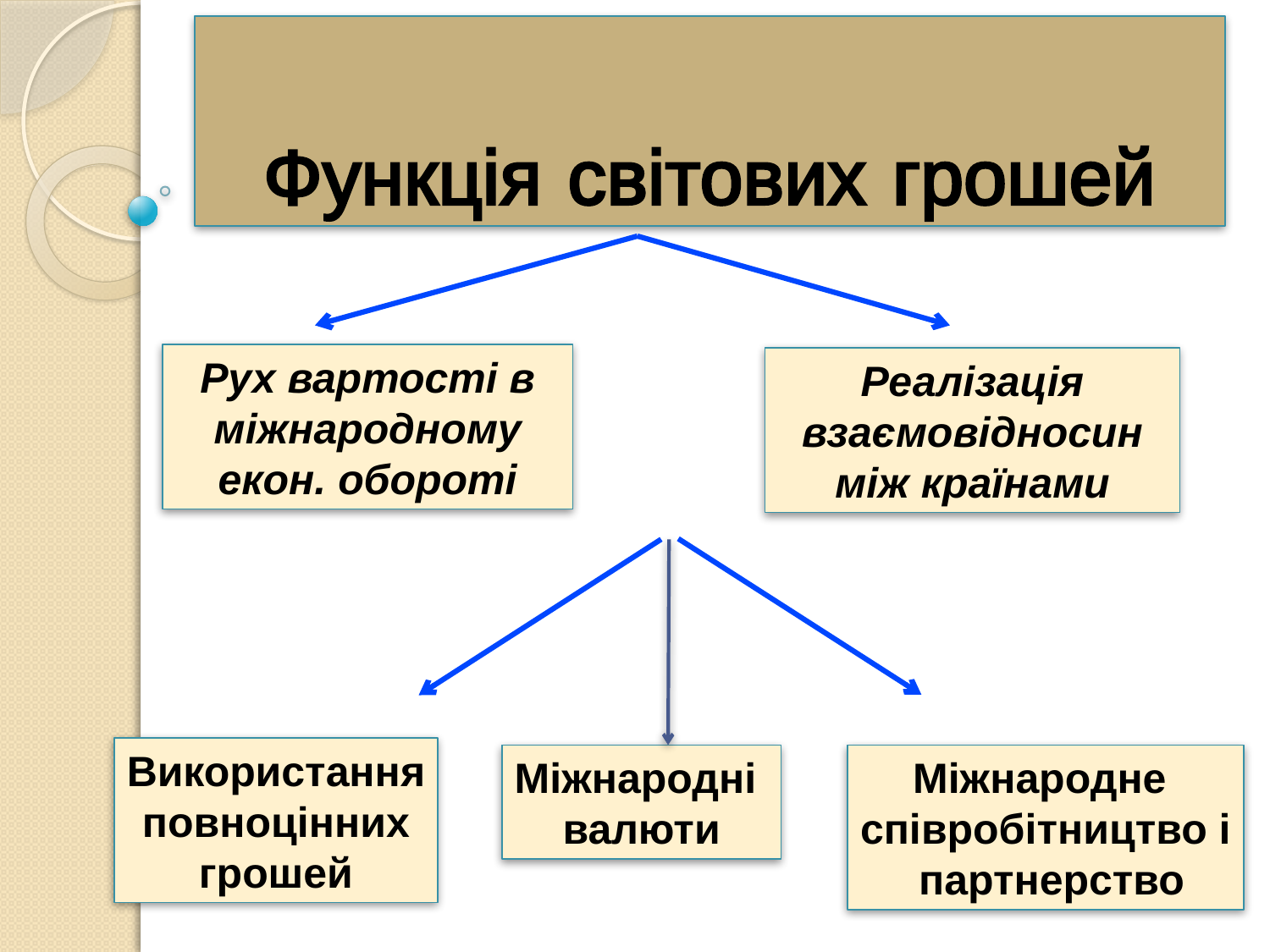

Функція світових грошей
Рух вартості в міжнародному екон. обороті
Реалізація взаємовідносин між країнами
Використання
 повноцінних
грошей
Міжнародні
валюти
Міжнародне
співробітництво і
 партнерство